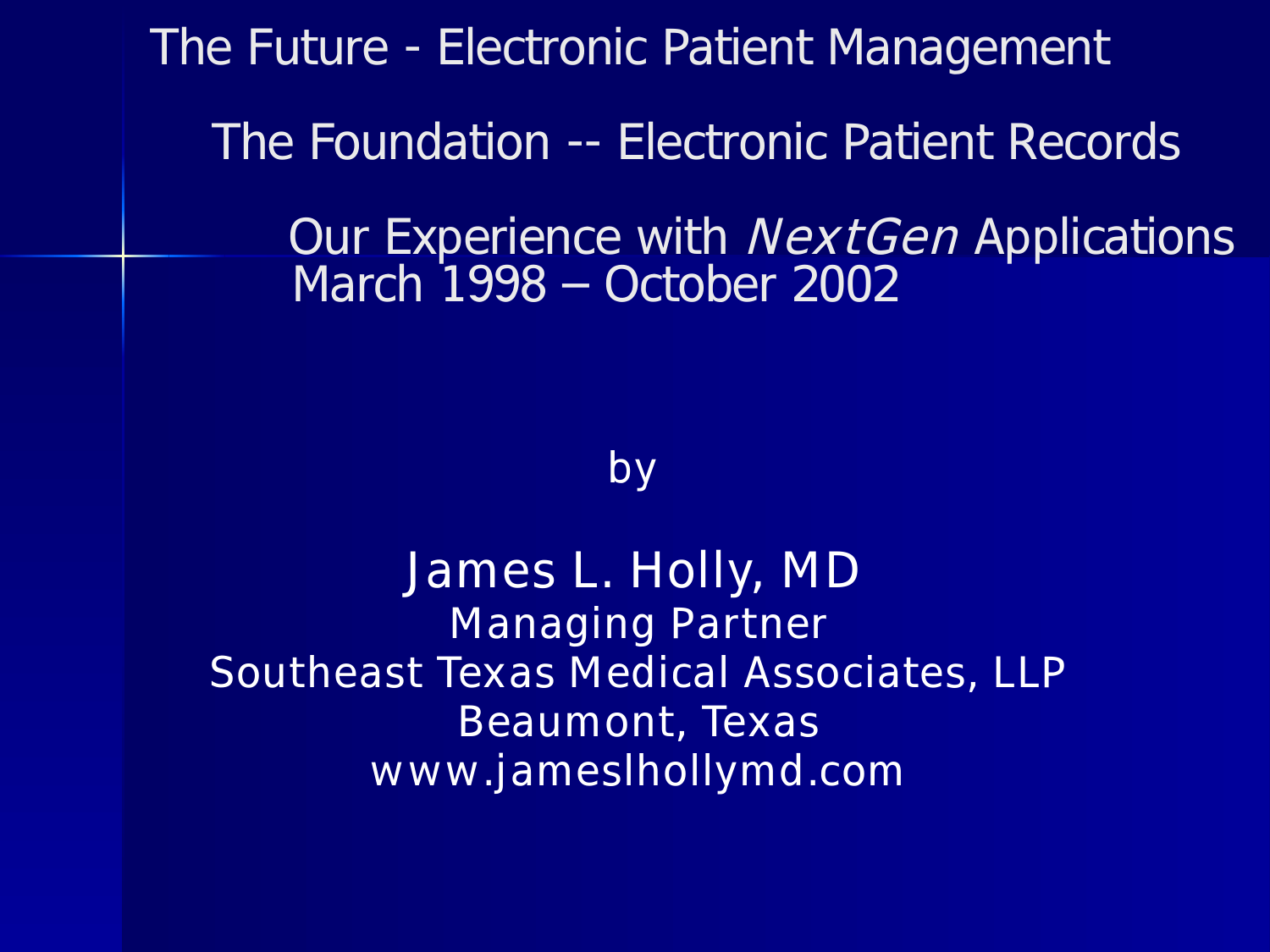

# The Future - Electronic Patient Management The Foundation -- Electronic Patient Records Our Experience with NextGen Applications         	 March 1998 – October 2002
by

James L. Holly, MD
Managing Partner
Southeast Texas Medical Associates, LLP
Beaumont, Texas
www.jameslhollymd.com